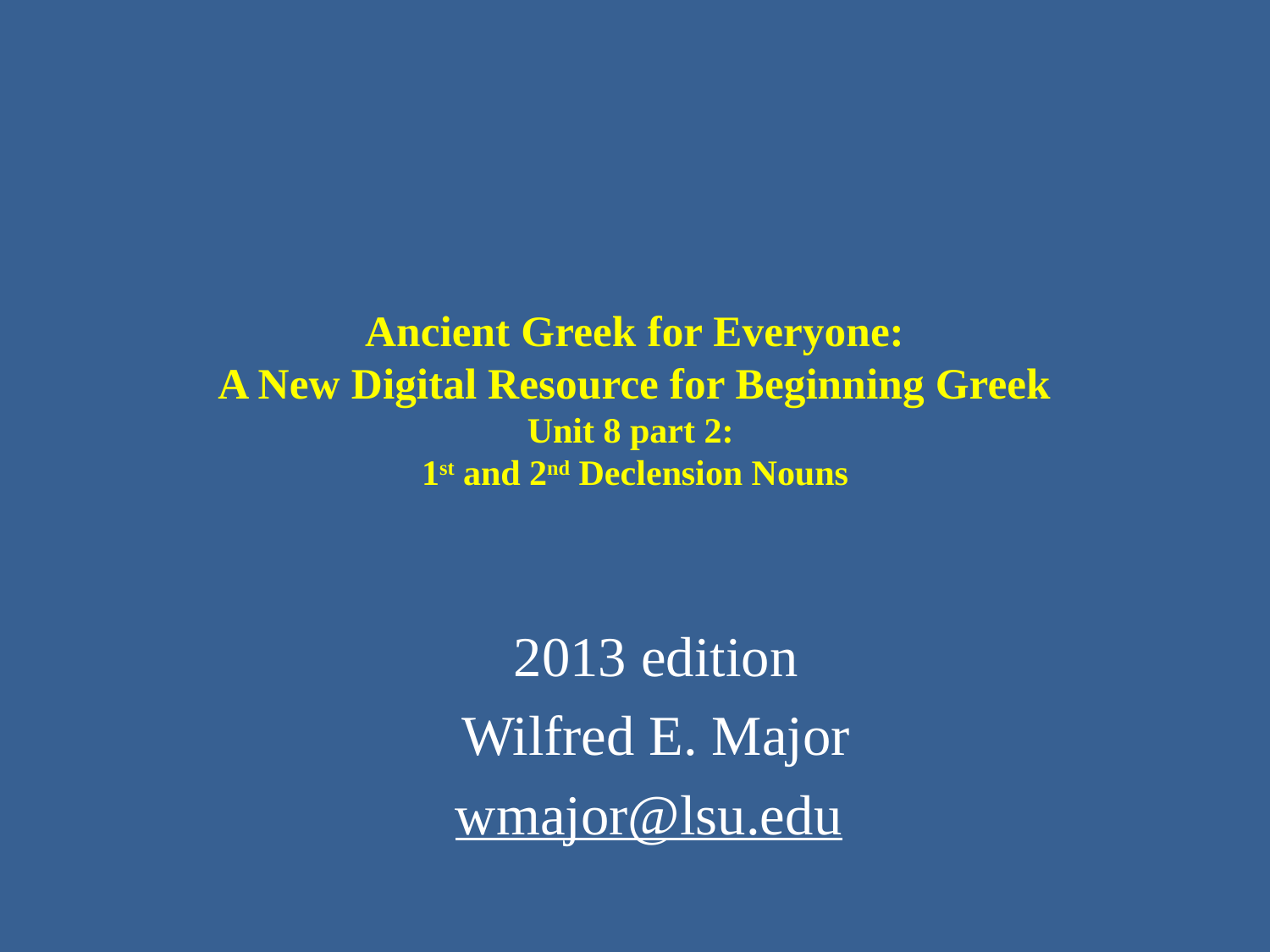

# Ancient Greek for Everyone: A New Digital Resource for Beginning Greek Unit 8 part 2: 1st and 2nd Declension Nouns
2013 edition
Wilfred E. Major
wmajor@lsu.edu